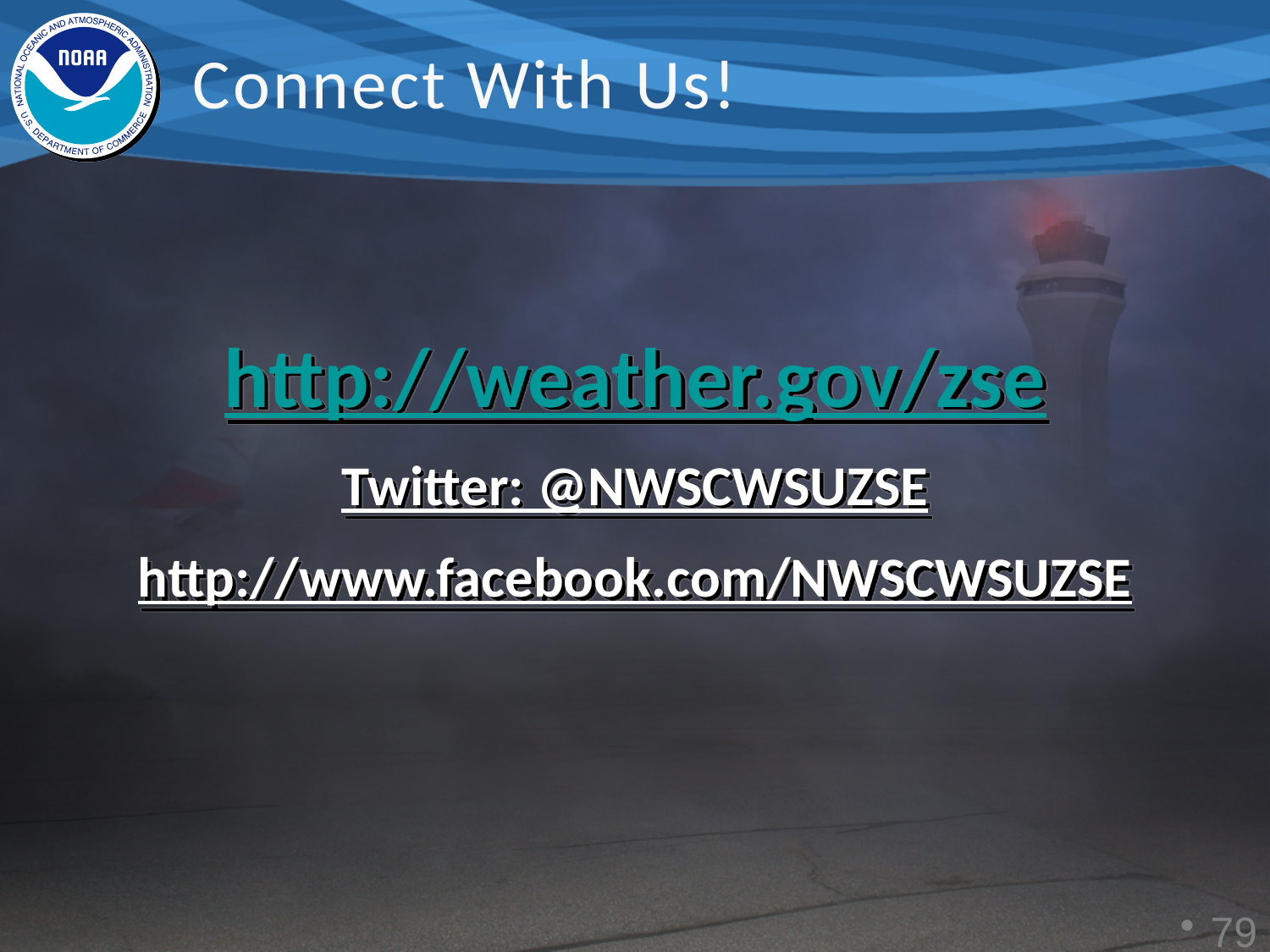

Connect With Us!

http://weather.gov/zse
Twitter: @NWSCWSUZSE
http://www.facebook.com/NWSCWSUZSE

79